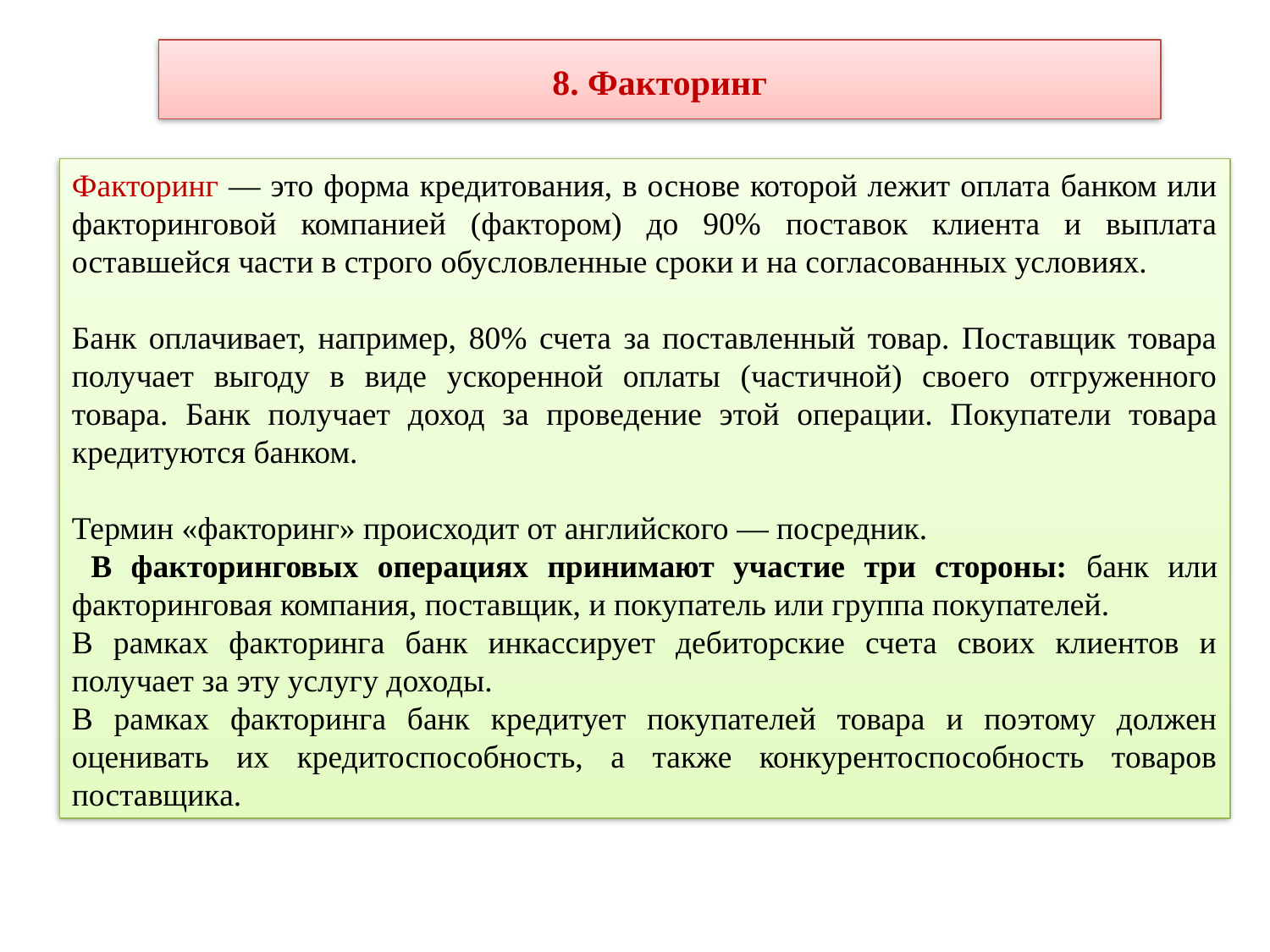

8. Факторинг

Факторинг — это форма кредитования, в основе которой лежит оплата банком или факторинговой компанией (фактором) до 90% поставок клиента и выплата оставшейся части в строго обусловленные сроки и на согласованных условиях.

Банк оплачивает, например, 80% счета за поставленный товар. Поставщик товара получает выгоду в виде ускоренной оплаты (частичной) своего отгруженного товара. Банк получает доход за проведение этой операции. Покупатели товара кредитуются банком.

Термин «факторинг» происходит от английского — посредник.
 В факторинговых операциях принимают участие три стороны: банк или факторинговая компания, поставщик, и покупатель или группа покупателей.
В рамках факторинга банк инкассирует дебиторские счета своих клиентов и получает за эту услугу доходы.
В рамках факторинга банк кредитует покупателей товара и поэтому должен оценивать их кредитоспособность, а также конкурентоспособность товаров поставщика.